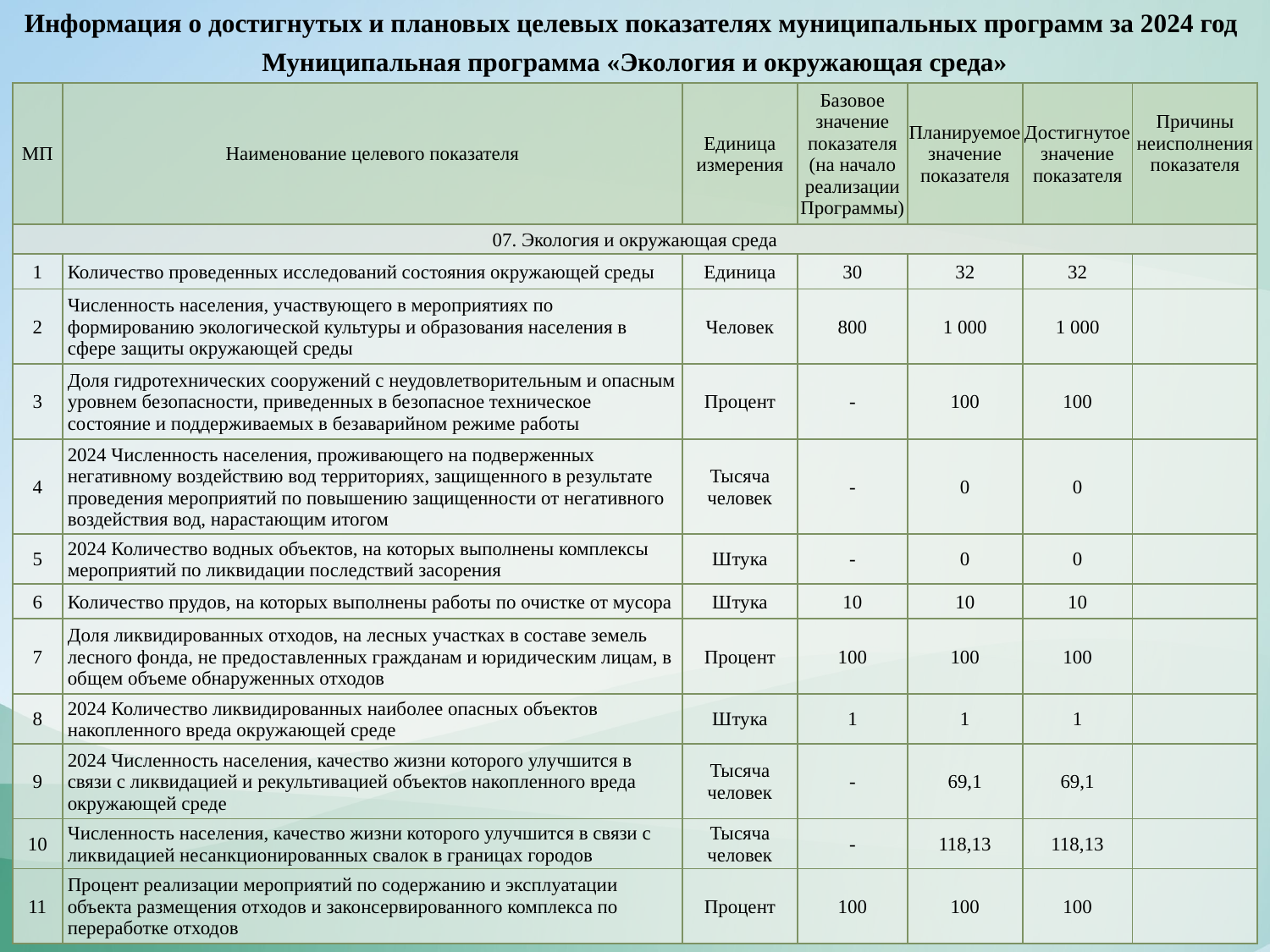

Информация о достигнутых и плановых целевых показателях муниципальных программ за 2024 год
Муниципальная программа «Экология и окружающая среда»
| МП | Наименование целевого показателя | Единица измерения | Базовое значение показателя (на начало реализации Программы) | Планируемое значение показателя | Достигнутое значение показателя | Причины неисполнения показателя |
| --- | --- | --- | --- | --- | --- | --- |
| 07. Экология и окружающая среда |  |  |  |  |  |  |
| 1 | Количество проведенных исследований состояния окружающей среды | Единица | 30 | 32 | 32 |  |
| 2 | Численность населения, участвующего в мероприятиях по формированию экологической культуры и образования населения в сфере защиты окружающей среды | Человек | 800 | 1 000 | 1 000 |  |
| 3 | Доля гидротехнических сооружений с неудовлетворительным и опасным уровнем безопасности, приведенных в безопасное техническое состояние и поддерживаемых в безаварийном режиме работы | Процент | - | 100 | 100 |  |
| 4 | 2024 Численность населения, проживающего на подверженных негативному воздействию вод территориях, защищенного в результате проведения мероприятий по повышению защищенности от негативного воздействия вод, нарастающим итогом | Тысяча человек | - | 0 | 0 |  |
| 5 | 2024 Количество водных объектов, на которых выполнены комплексы мероприятий по ликвидации последствий засорения | Штука | - | 0 | 0 |  |
| 6 | Количество прудов, на которых выполнены работы по очистке от мусора | Штука | 10 | 10 | 10 |  |
| 7 | Доля ликвидированных отходов, на лесных участках в составе земель лесного фонда, не предоставленных гражданам и юридическим лицам, в общем объеме обнаруженных отходов | Процент | 100 | 100 | 100 |  |
| 8 | 2024 Количество ликвидированных наиболее опасных объектов накопленного вреда окружающей среде | Штука | 1 | 1 | 1 |  |
| 9 | 2024 Численность населения, качество жизни которого улучшится в связи с ликвидацией и рекультивацией объектов накопленного вреда окружающей среде | Тысяча человек | - | 69,1 | 69,1 |  |
| 10 | Численность населения, качество жизни которого улучшится в связи с ликвидацией несанкционированных свалок в границах городов | Тысяча человек | - | 118,13 | 118,13 |  |
| 11 | Процент реализации мероприятий по содержанию и эксплуатации объекта размещения отходов и законсервированного комплекса по переработке отходов | Процент | 100 | 100 | 100 |  |